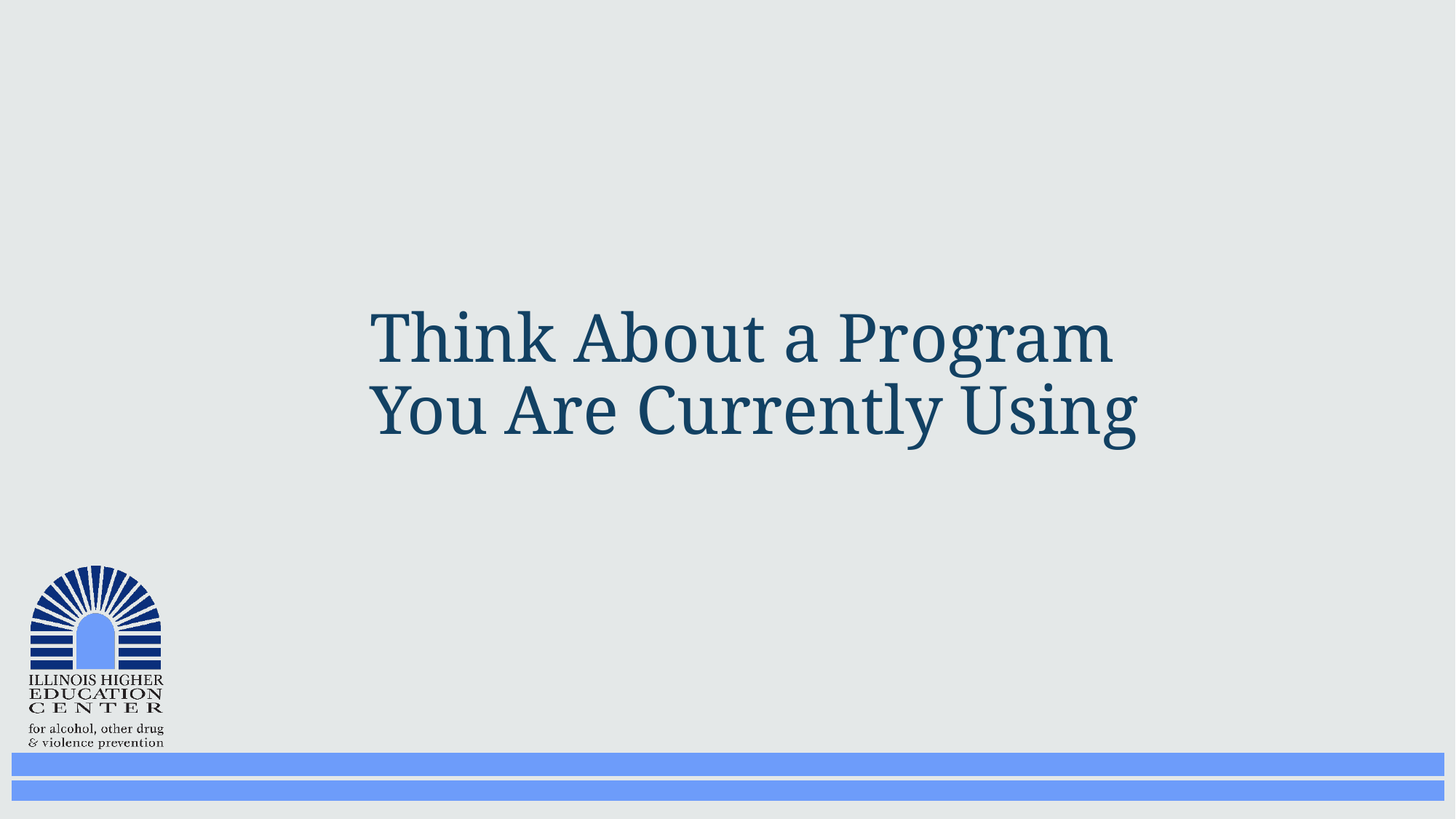

# Think About a Program You Are Currently Using